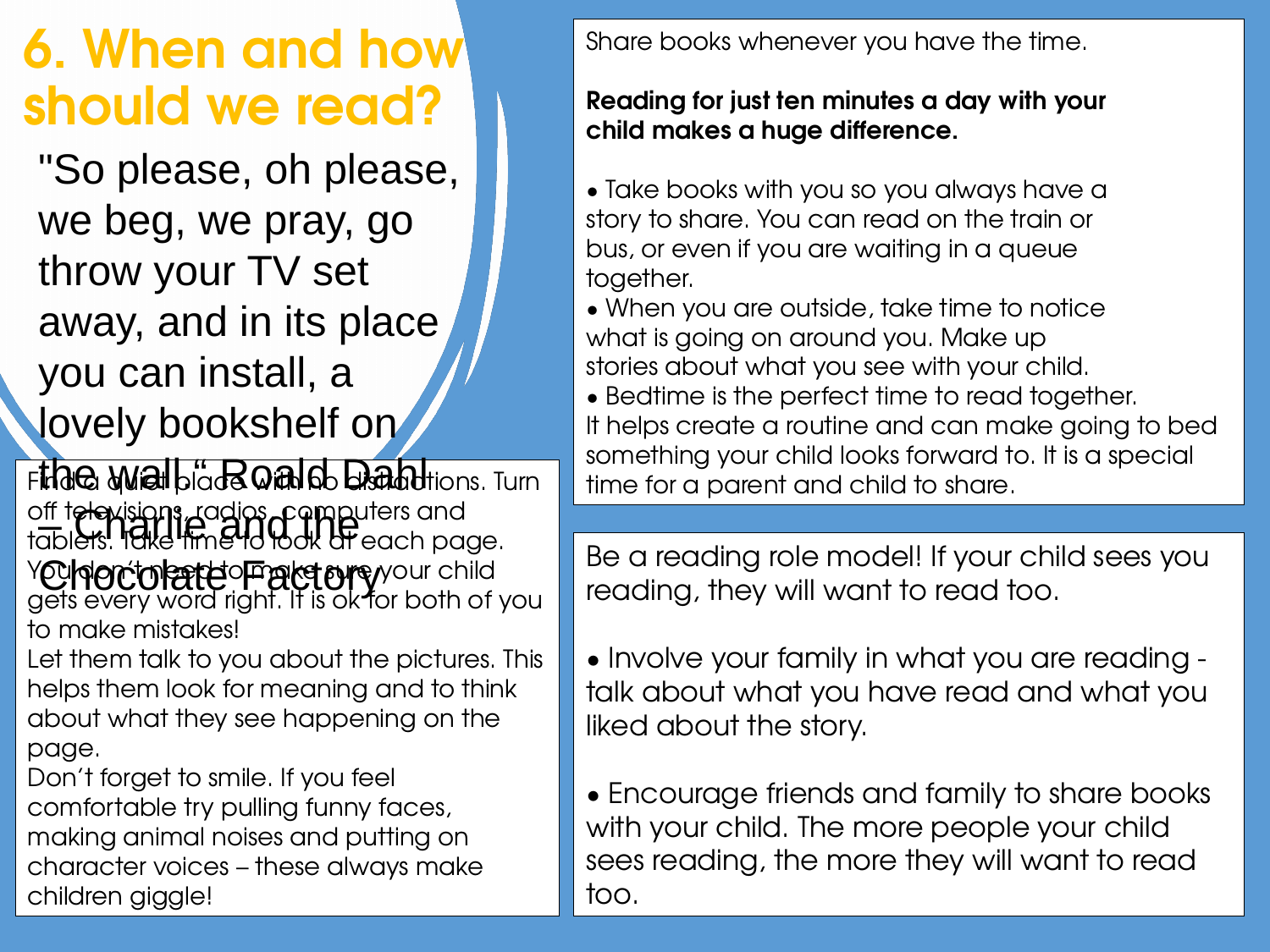

# 6. When and how should we read?
Share books whenever you have the time.

Reading for just ten minutes a day with your
child makes a huge difference.

• Take books with you so you always have a
story to share. You can read on the train or
bus, or even if you are waiting in a queue
together.
• When you are outside, take time to notice
what is going on around you. Make up
stories about what you see with your child.
• Bedtime is the perfect time to read together.
It helps create a routine and can make going to bed something your child looks forward to. It is a special time for a parent and child to share.
"So please, oh please, we beg, we pray, go throw your TV set away, and in its place you can install, a lovely bookshelf on the wall.“ Roald Dahl – Charlie and the Chocolate Factory
Find a quiet place with no distractions. Turn off televisions, radios, computers and tablets. Take time to look at each page.
You don’t need to make sure your child gets every word right. It is ok for both of you to make mistakes!
Let them talk to you about the pictures. This helps them look for meaning and to think about what they see happening on the page.
Don’t forget to smile. If you feel comfortable try pulling funny faces, making animal noises and putting on character voices – these always make children giggle!
Be a reading role model! If your child sees you reading, they will want to read too.

• Involve your family in what you are reading - talk about what you have read and what you liked about the story.

• Encourage friends and family to share books with your child. The more people your child sees reading, the more they will want to read too.